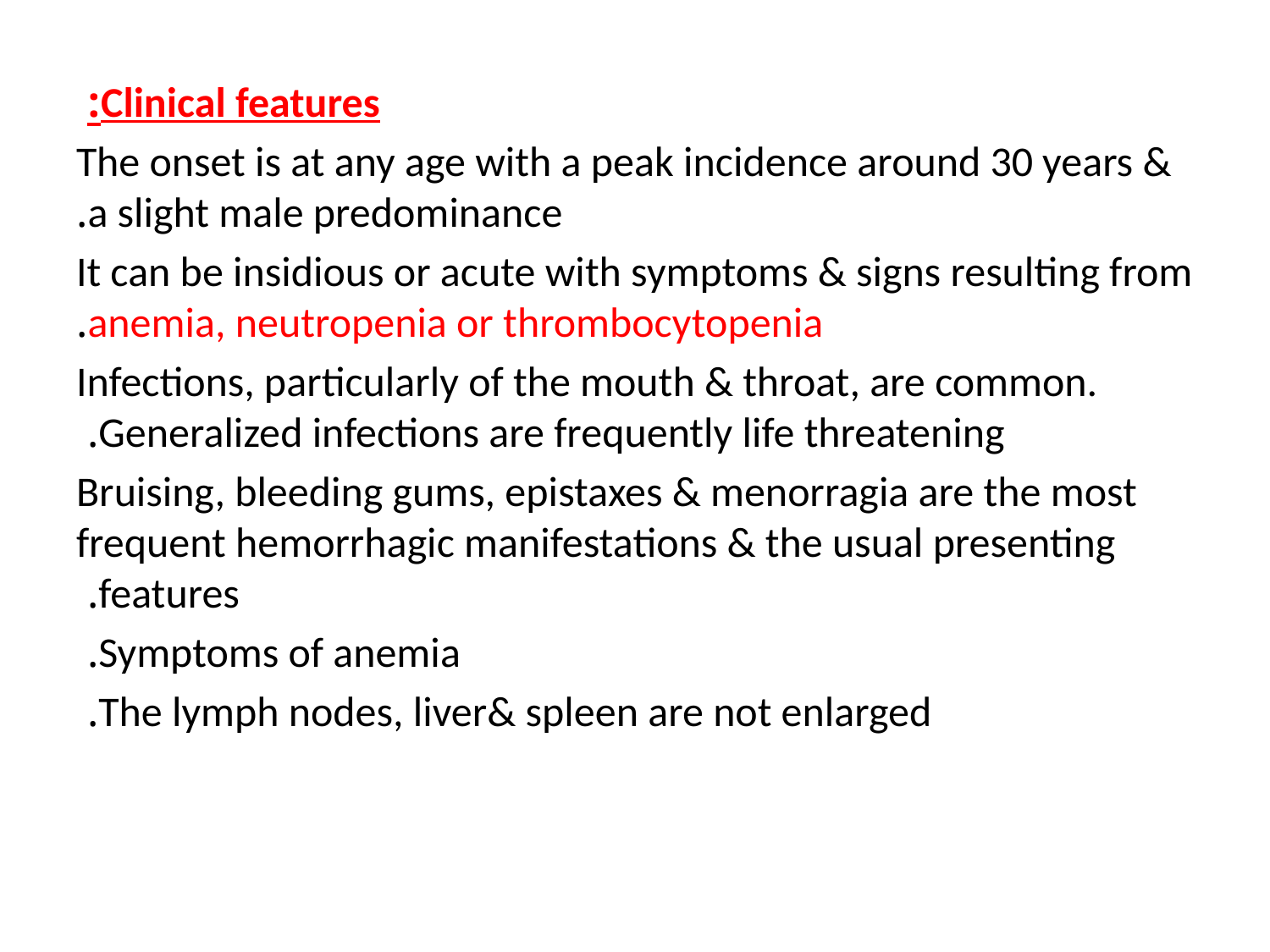

Clinical features:
The onset is at any age with a peak incidence around 30 years & a slight male predominance.
It can be insidious or acute with symptoms & signs resulting from anemia, neutropenia or thrombocytopenia.
Infections, particularly of the mouth & throat, are common. Generalized infections are frequently life threatening.
Bruising, bleeding gums, epistaxes & menorragia are the most frequent hemorrhagic manifestations & the usual presenting features.
Symptoms of anemia.
The lymph nodes, liver& spleen are not enlarged.